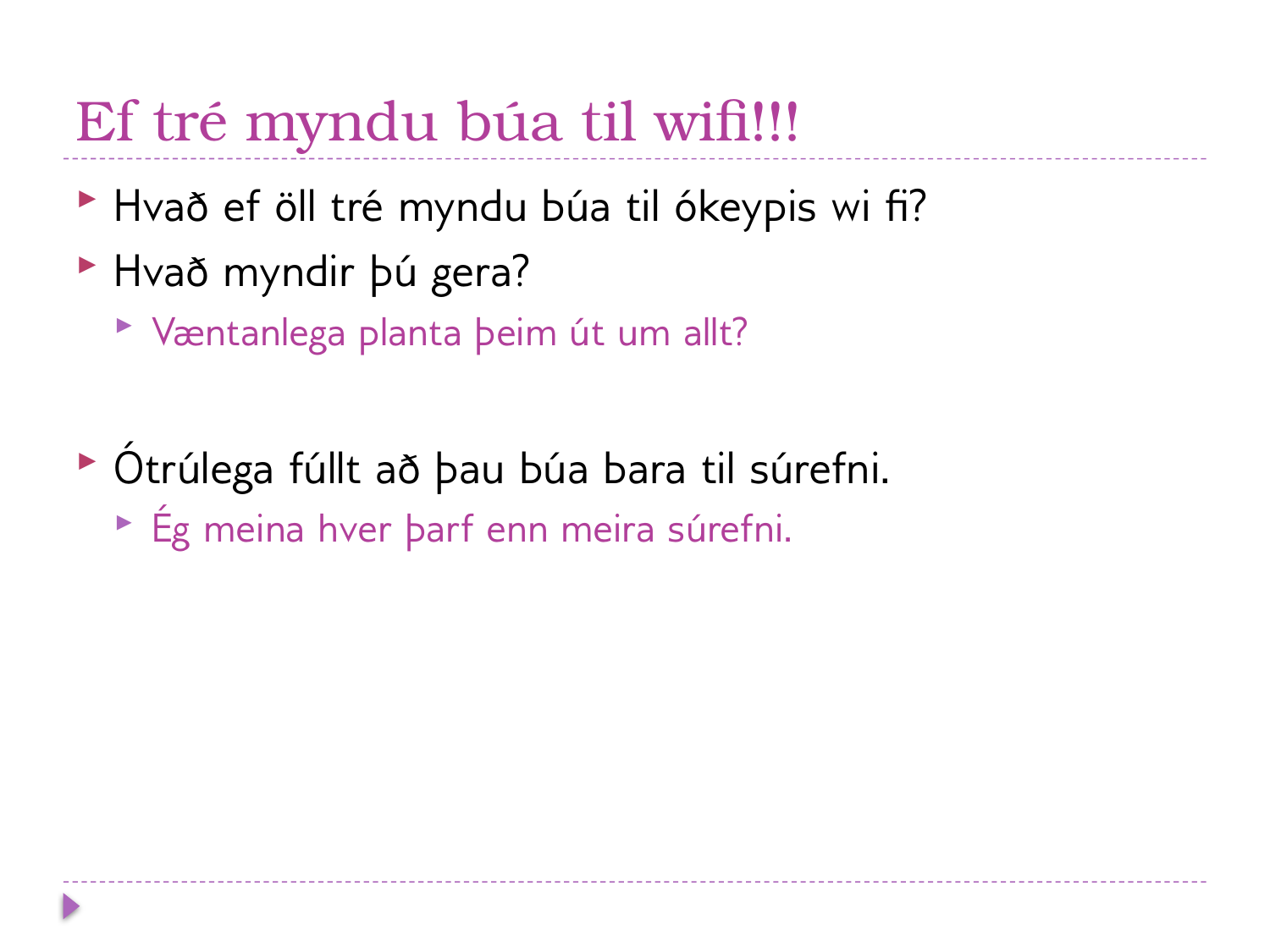

# Ef tré myndu búa til wifi!!!
Hvað ef öll tré myndu búa til ókeypis wi fi?
Hvað myndir þú gera?
Væntanlega planta þeim út um allt?

Ótrúlega fúllt að þau búa bara til súrefni.
Ég meina hver þarf enn meira súrefni.